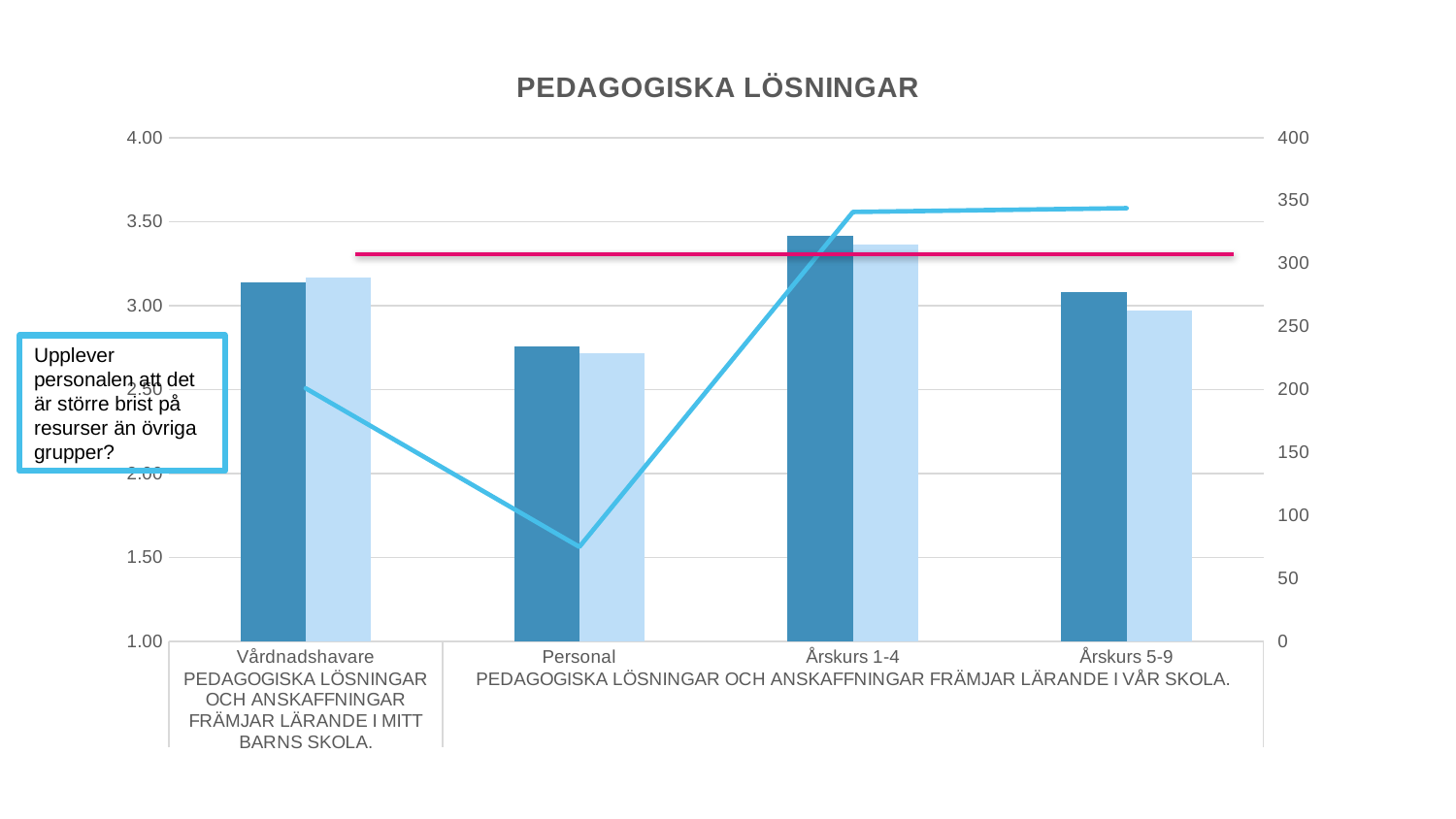

### Chart: PEDAGOGISKA LÖSNINGAR

| Category | Svarens medeltal (sve) | Alla skolors medeltal | Antal som svarat (sve) |
|---|---|---|---|
| Vårdnadshavare | 3.139275766016713 | 3.1678910976663786 | 201.0 |
| Personal | 2.7551724137931033 | 2.7158294392523366 | 75.0 |
| Årskurs 1-4 | 3.414519906323185 | 3.3615255981476717 | 341.0 |
| Årskurs 5-9 | 3.0808543096872616 | 2.9683862849952813 | 344.0 |
Upplever personalen att det är större brist på resurser än övriga grupper?